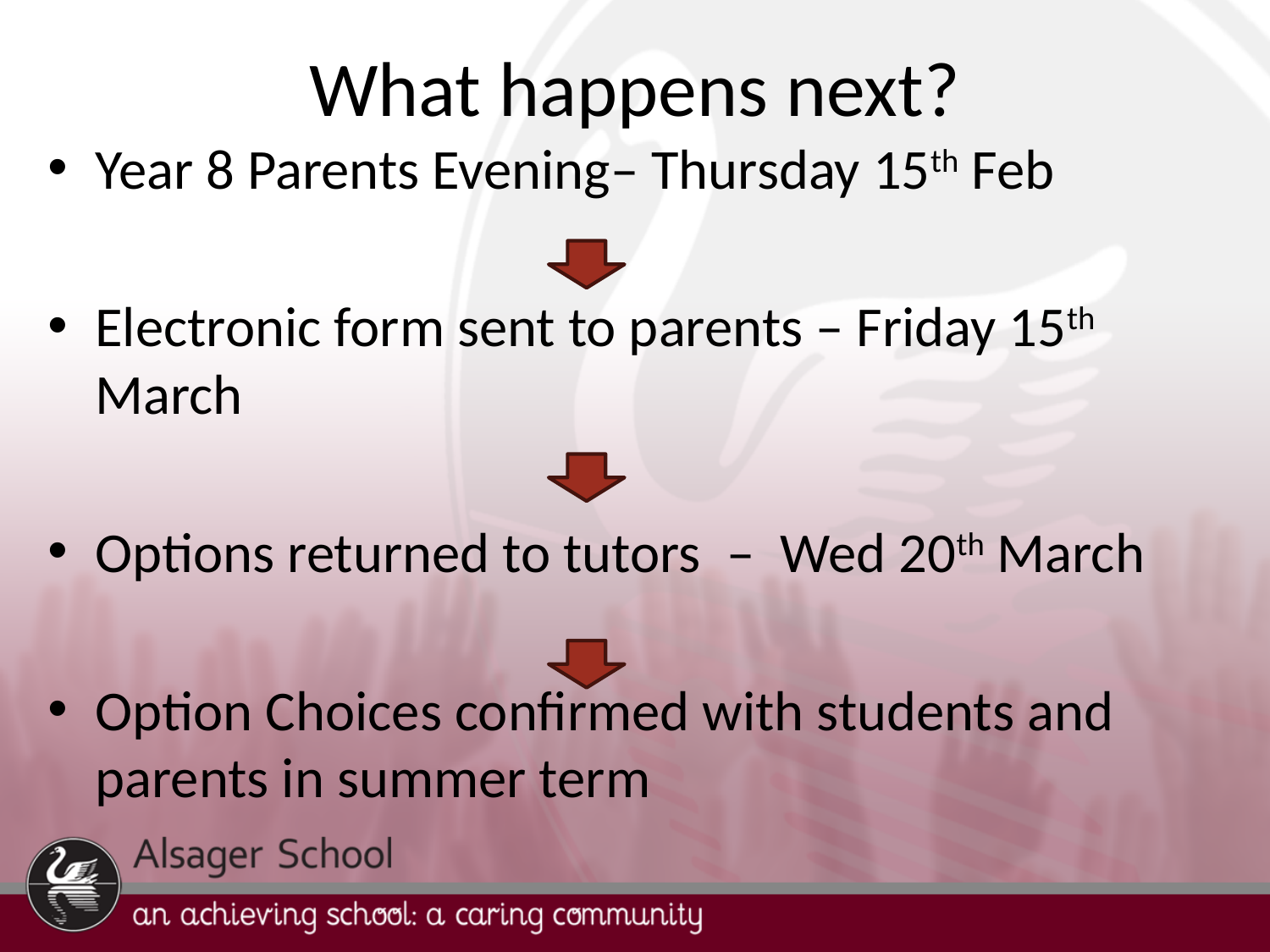

# What happens next?
Year 8 Parents Evening– Thursday 15th Feb

Electronic form sent to parents – Friday 15th March

Options returned to tutors  –  Wed 20th March

Option Choices confirmed with students and parents in summer term